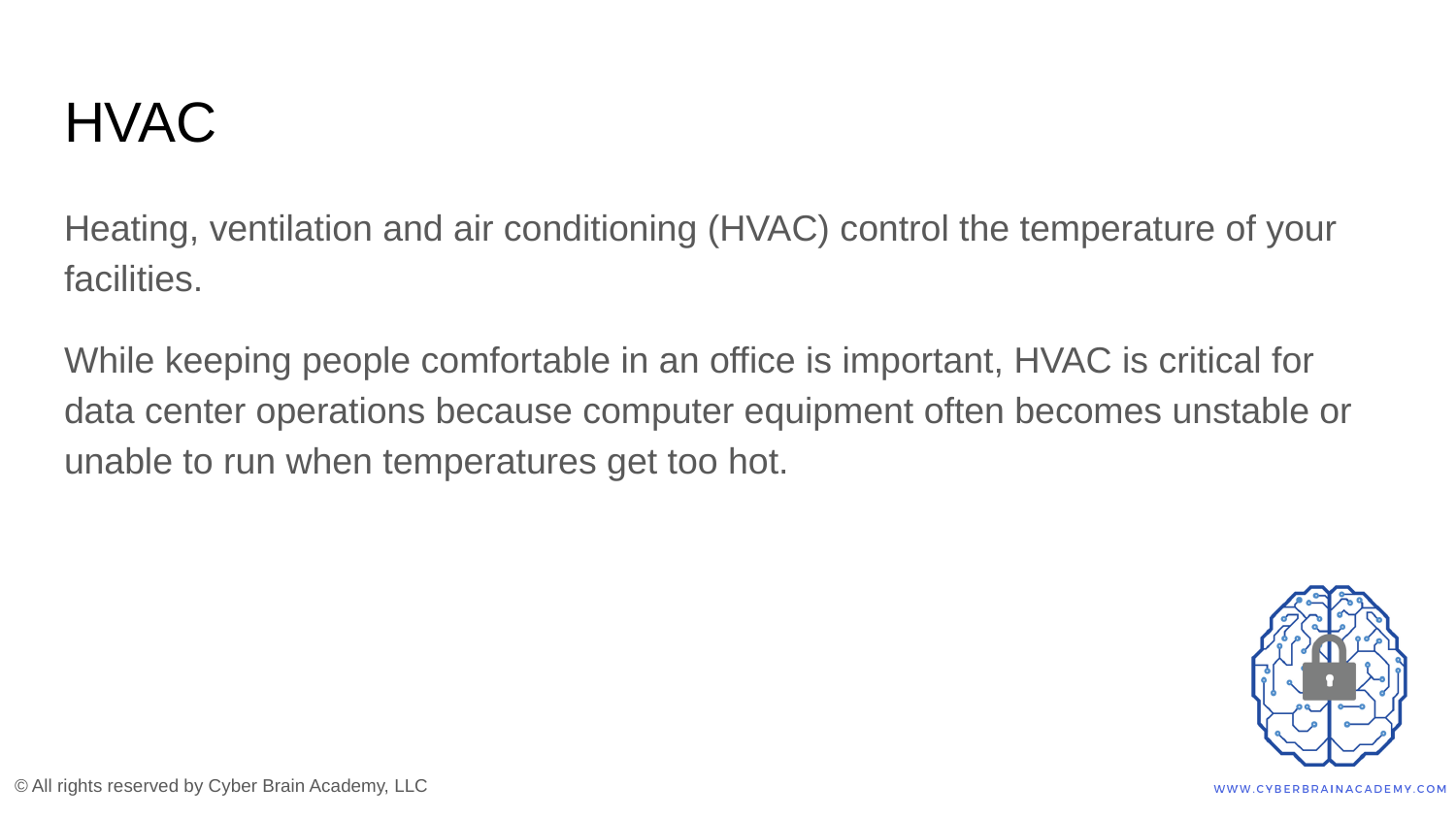

# HVAC

Heating, ventilation and air conditioning (HVAC) control the temperature of your facilities.
While keeping people comfortable in an office is important, HVAC is critical for data center operations because computer equipment often becomes unstable or unable to run when temperatures get too hot.